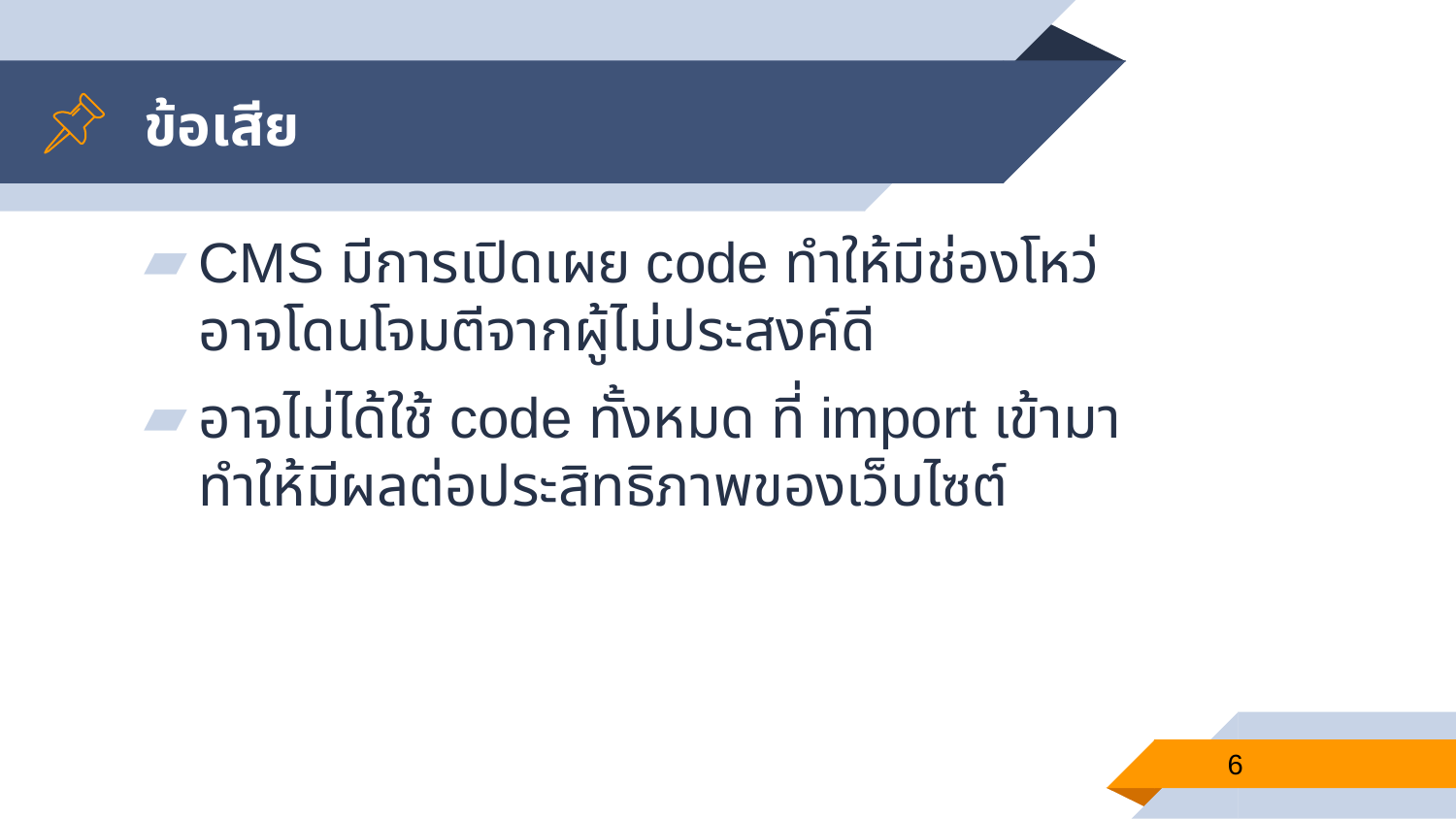

# ข้อเสีย

CMS มีการเปิดเผย code ทำให้มีช่องโหว่ อาจโดนโจมตีจากผู้ไม่ประสงค์ดี
อาจไม่ได้ใช้ code ทั้งหมด ที่ import เข้ามา ทำให้มีผลต่อประสิทธิภาพของเว็บไซต์
6